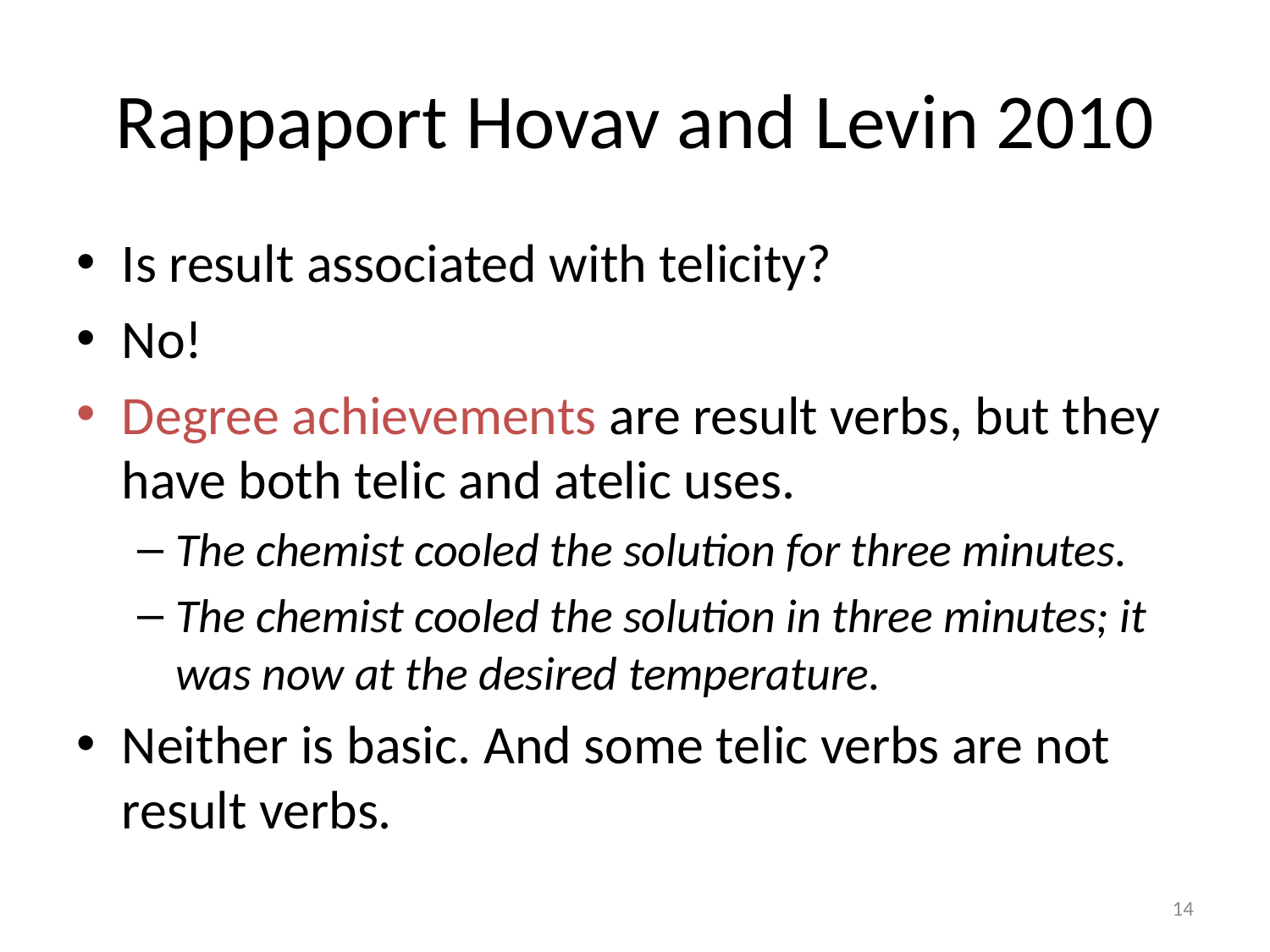

# Rappaport Hovav and Levin 2010
Is result associated with telicity?
No!
Degree achievements are result verbs, but they have both telic and atelic uses.
The chemist cooled the solution for three minutes.
The chemist cooled the solution in three minutes; it was now at the desired temperature.
Neither is basic. And some telic verbs are not result verbs.
14